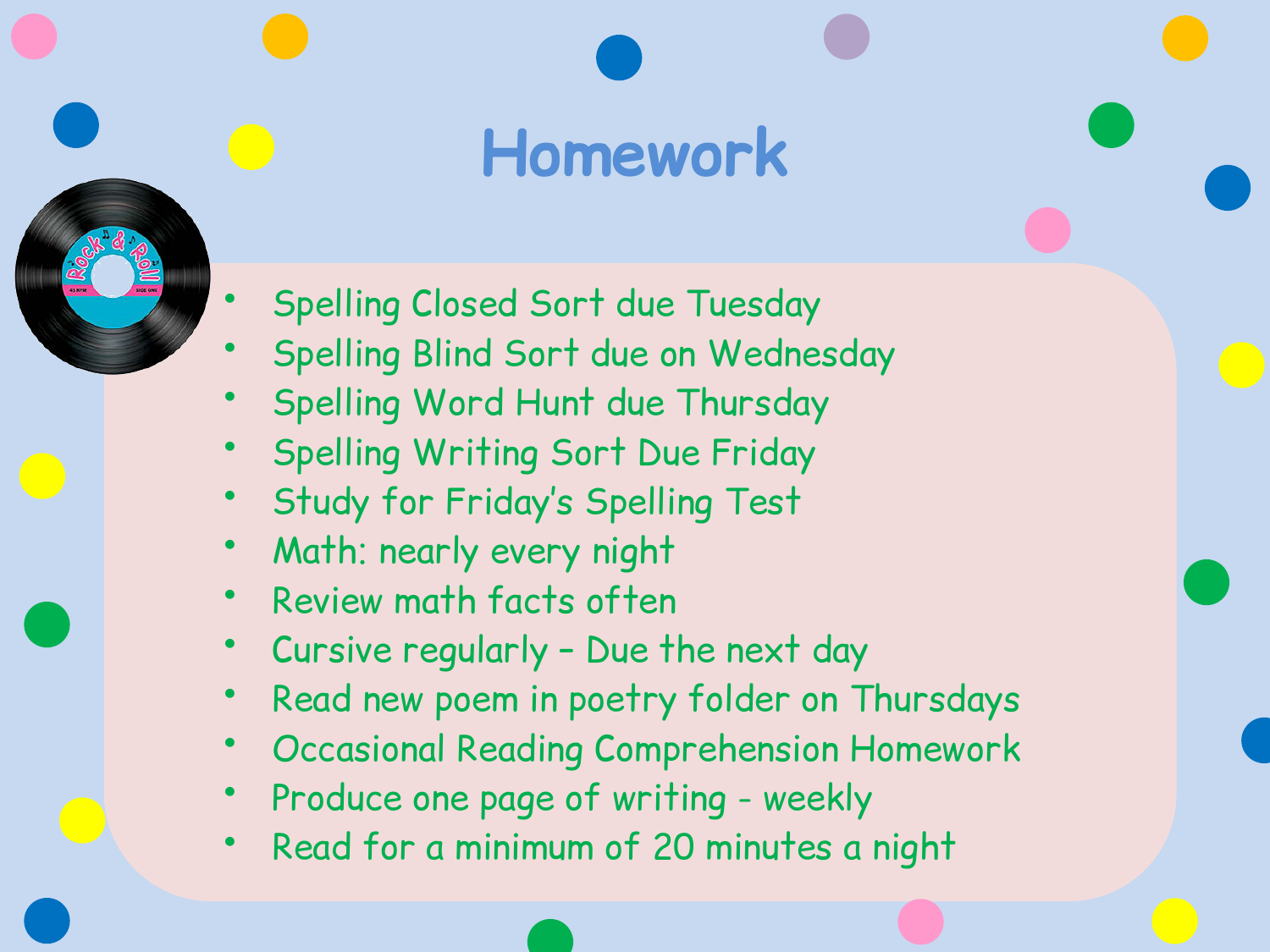

Homework
Spelling Closed Sort due Tuesday
Spelling Blind Sort due on Wednesday
Spelling Word Hunt due Thursday
Spelling Writing Sort Due Friday
Study for Friday’s Spelling Test
Math: nearly every night
Review math facts often
Cursive regularly – Due the next day
Read new poem in poetry folder on Thursdays
Occasional Reading Comprehension Homework
Produce one page of writing - weekly
Read for a minimum of 20 minutes a night